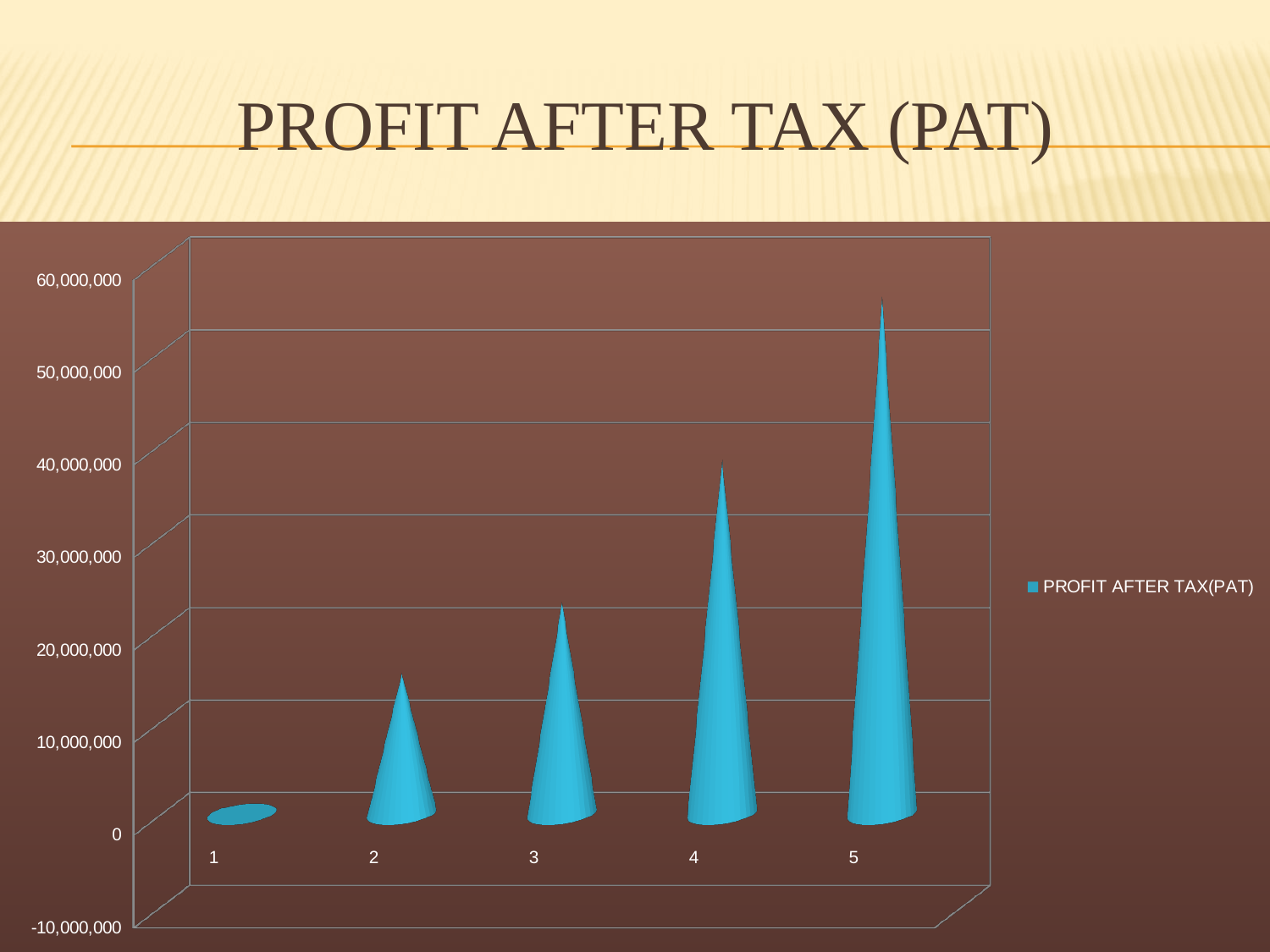

# Profit After Tax (PAT)

[unsupported chart]